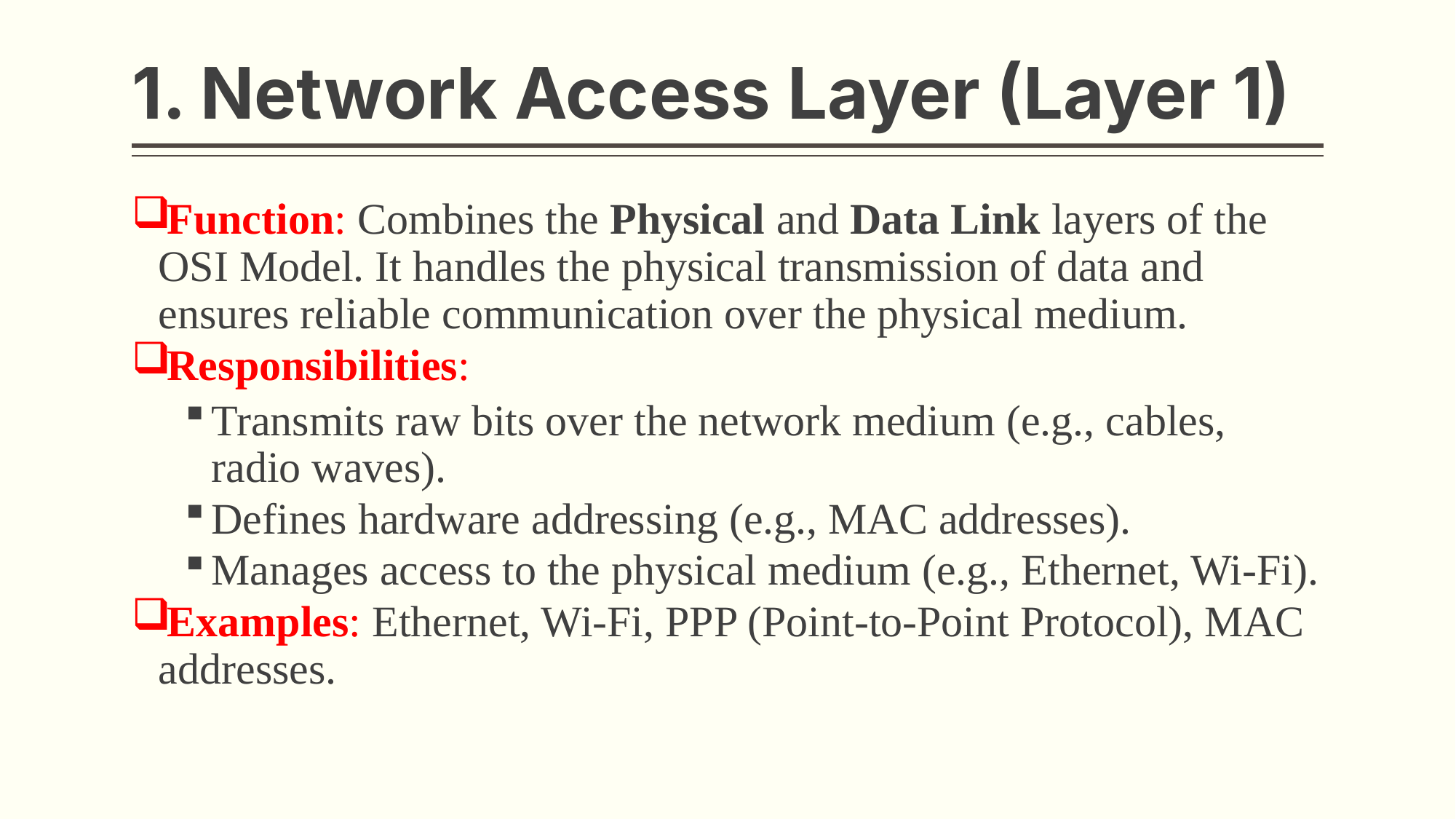

# 1. Network Access Layer (Layer 1)
Function: Combines the Physical and Data Link layers of the OSI Model. It handles the physical transmission of data and ensures reliable communication over the physical medium.
Responsibilities:
Transmits raw bits over the network medium (e.g., cables, radio waves).
Defines hardware addressing (e.g., MAC addresses).
Manages access to the physical medium (e.g., Ethernet, Wi-Fi).
Examples: Ethernet, Wi-Fi, PPP (Point-to-Point Protocol), MAC addresses.